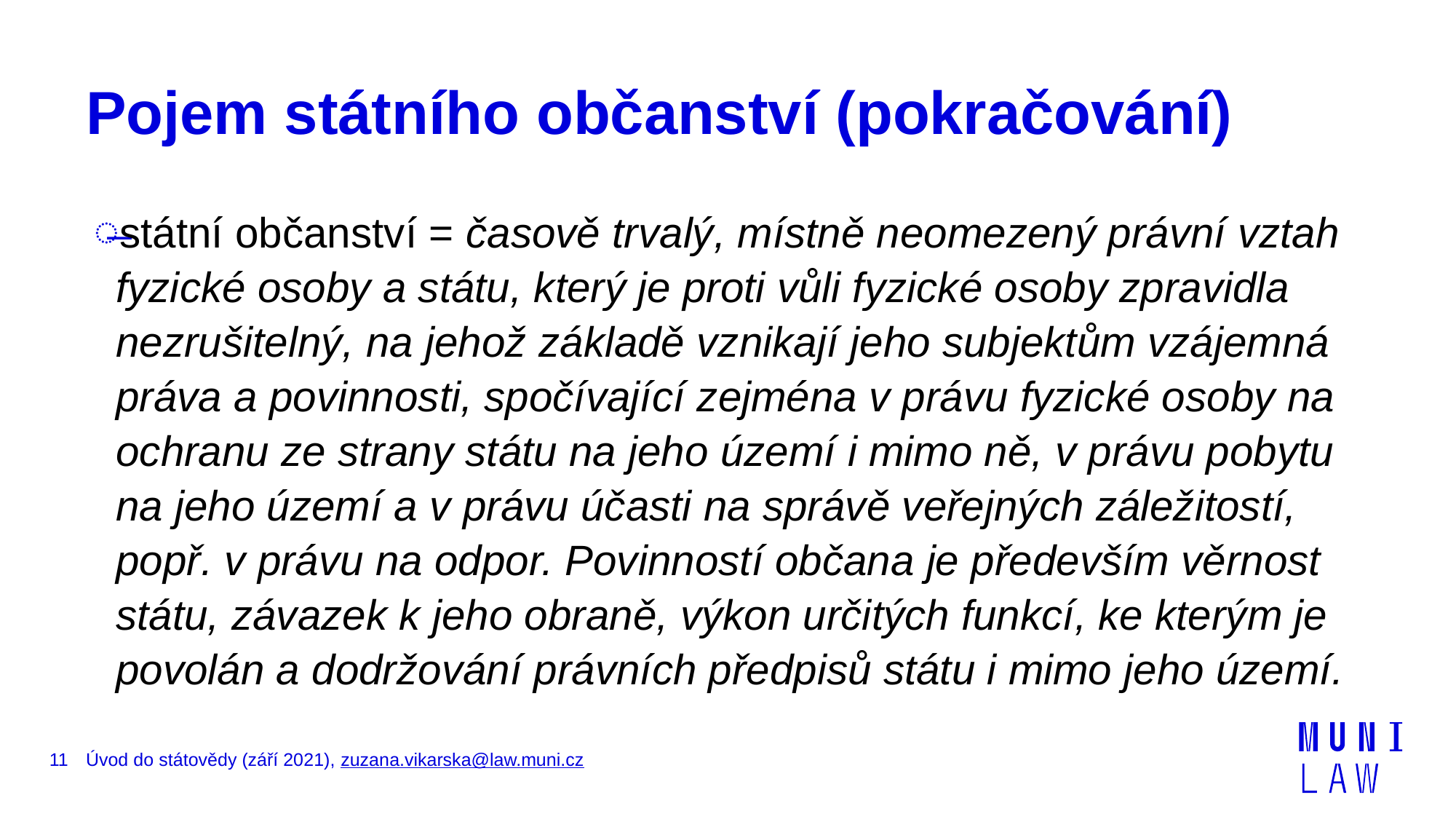

# Pojem státního občanství (pokračování)
státní občanství = časově trvalý, místně neomezený právní vztah fyzické osoby a státu, který je proti vůli fyzické osoby zpravidla nezrušitelný, na jehož základě vznikají jeho subjektům vzájemná práva a povinnosti, spočívající zejména v právu fyzické osoby na ochranu ze strany státu na jeho území i mimo ně, v právu pobytu na jeho území a v právu účasti na správě veřejných záležitostí, popř. v právu na odpor. Povinností občana je především věrnost státu, závazek k jeho obraně, výkon určitých funkcí, ke kterým je povolán a dodržování právních předpisů státu i mimo jeho území.
11
Úvod do státovědy (září 2021), zuzana.vikarska@law.muni.cz